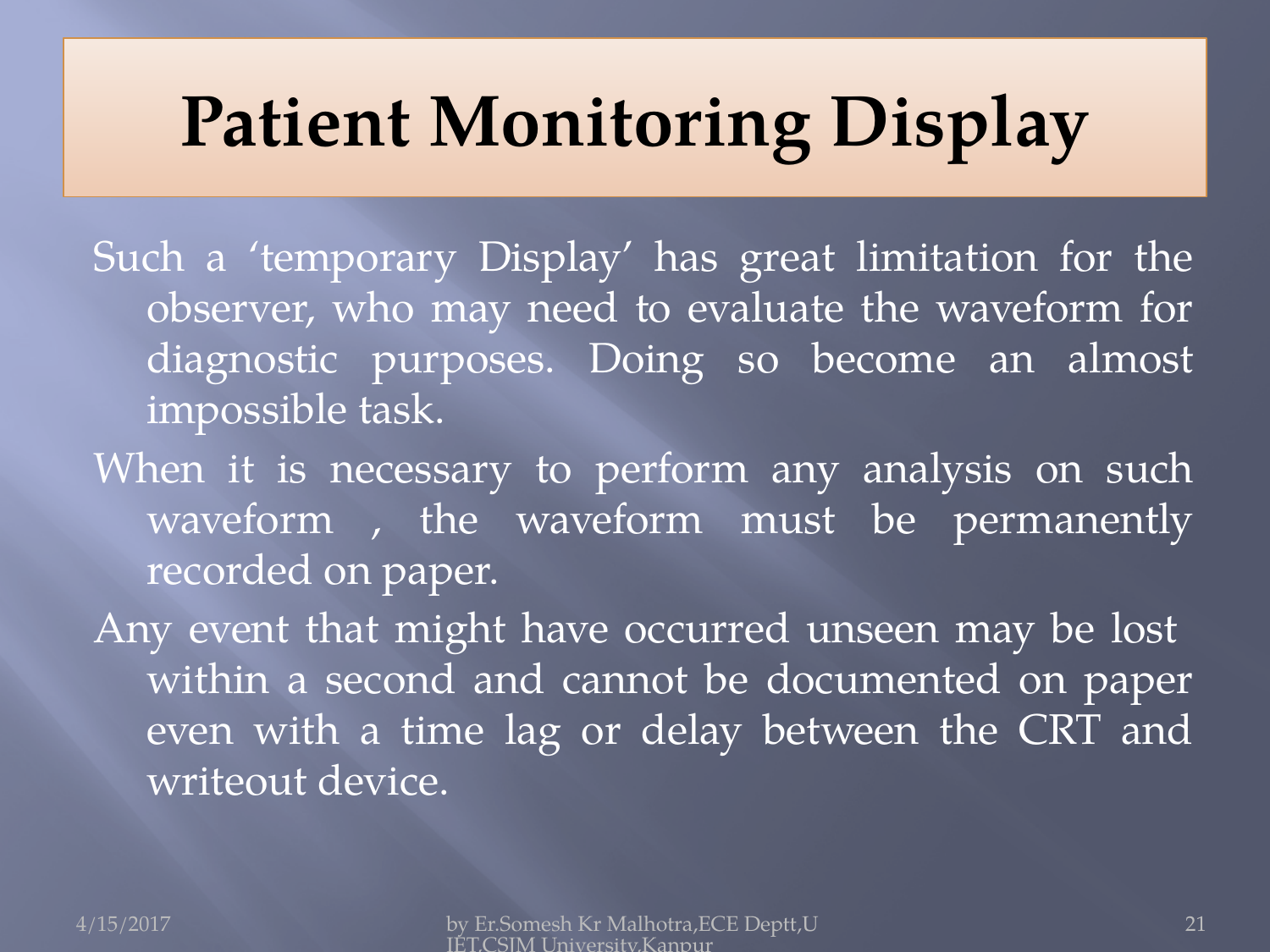

# Patient Monitoring Display
Such a ‘temporary Display’ has great limitation for the observer, who may need to evaluate the waveform for diagnostic purposes. Doing so become an almost impossible task.
When it is necessary to perform any analysis on such waveform , the waveform must be permanently recorded on paper.
Any event that might have occurred unseen may be lost  within a second and cannot be documented on paper even with a time lag or delay between the CRT and writeout device.

4/15/2017
by Er.Somesh Kr Malhotra,ECE Deptt,UIET,CSJM University,Kanpur
21